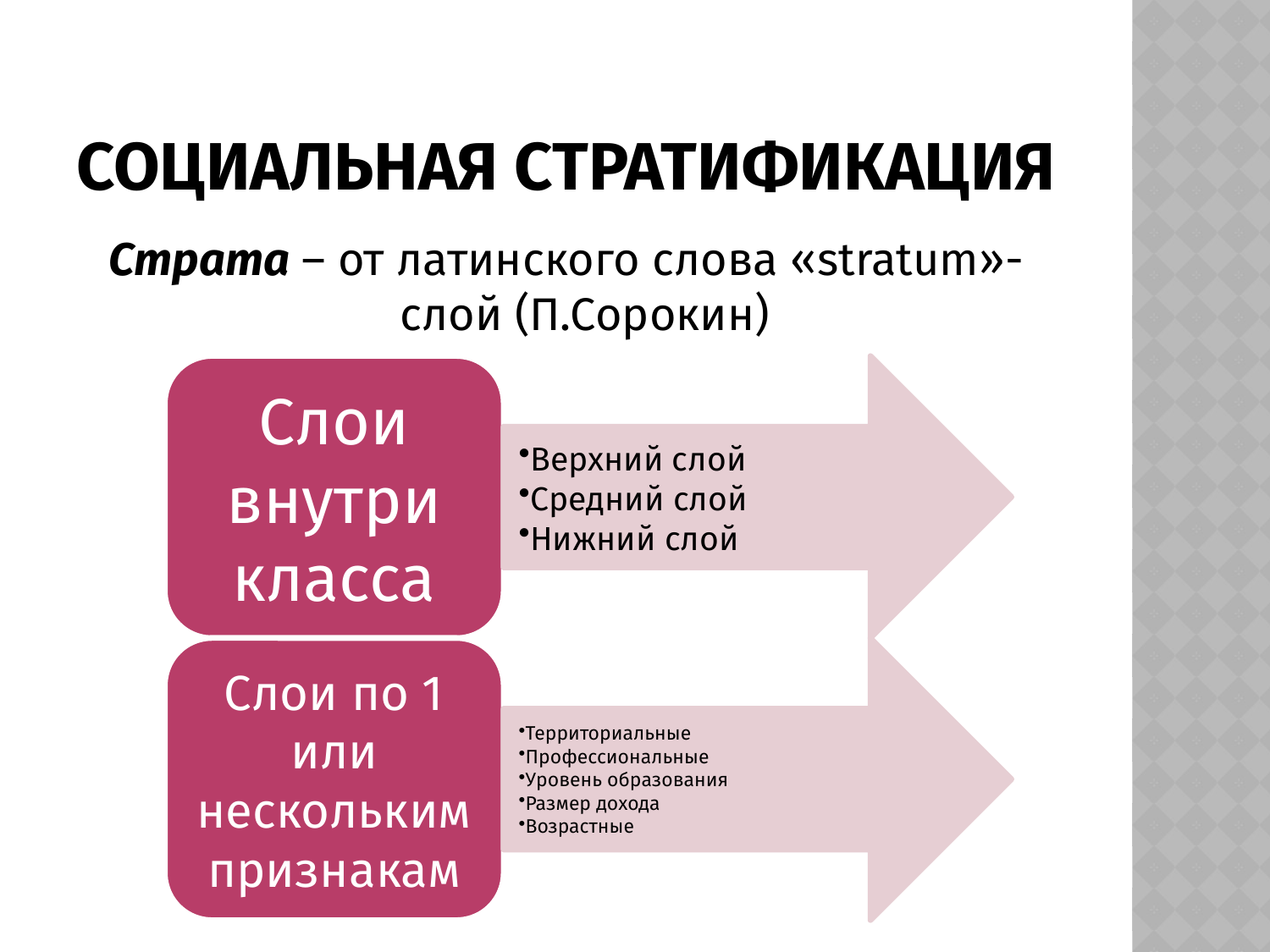

# Социальная стратификация
Страта – от латинского слова «stratum»-слой (П.Сорокин)

Слои внутри класса
Верхний слой
Нижний слой
Слои по 1 или нескольким признакам
Территориальные
Возрастные
Профессиональные
Уровень образования
Размер дохода
Средний слой